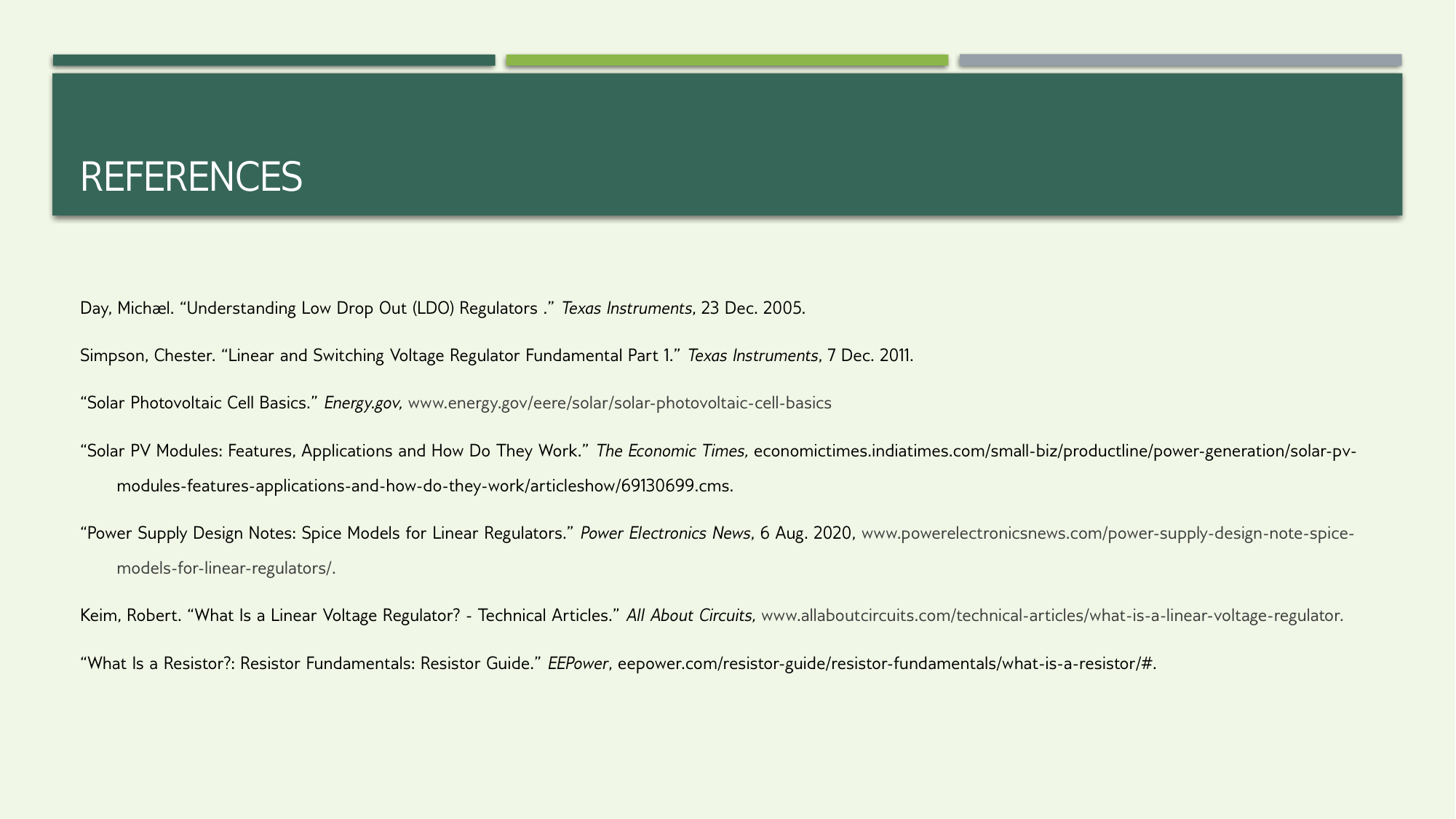

# references
Day, Michael. “Understanding Low Drop Out (LDO) Regulators .” Texas Instruments, 23 Dec. 2005.
Simpson, Chester. “Linear and Switching Voltage Regulator Fundamental Part 1.” Texas Instruments, 7 Dec. 2011.
“Solar Photovoltaic Cell Basics.” Energy.gov, www.energy.gov/eere/solar/solar-photovoltaic-cell-basics
“Solar PV Modules: Features, Applications and How Do They Work.” The Economic Times, economictimes.indiatimes.com/small-biz/productline/power-generation/solar-pv-modules-features-applications-and-how-do-they-work/articleshow/69130699.cms.
“Power Supply Design Notes: Spice Models for Linear Regulators.” Power Electronics News, 6 Aug. 2020, www.powerelectronicsnews.com/power-supply-design-note-spice-models-for-linear-regulators/.
Keim, Robert. “What Is a Linear Voltage Regulator? - Technical Articles.” All About Circuits, www.allaboutcircuits.com/technical-articles/what-is-a-linear-voltage-regulator.
“What Is a Resistor?: Resistor Fundamentals: Resistor Guide.” EEPower, eepower.com/resistor-guide/resistor-fundamentals/what-is-a-resistor/#.